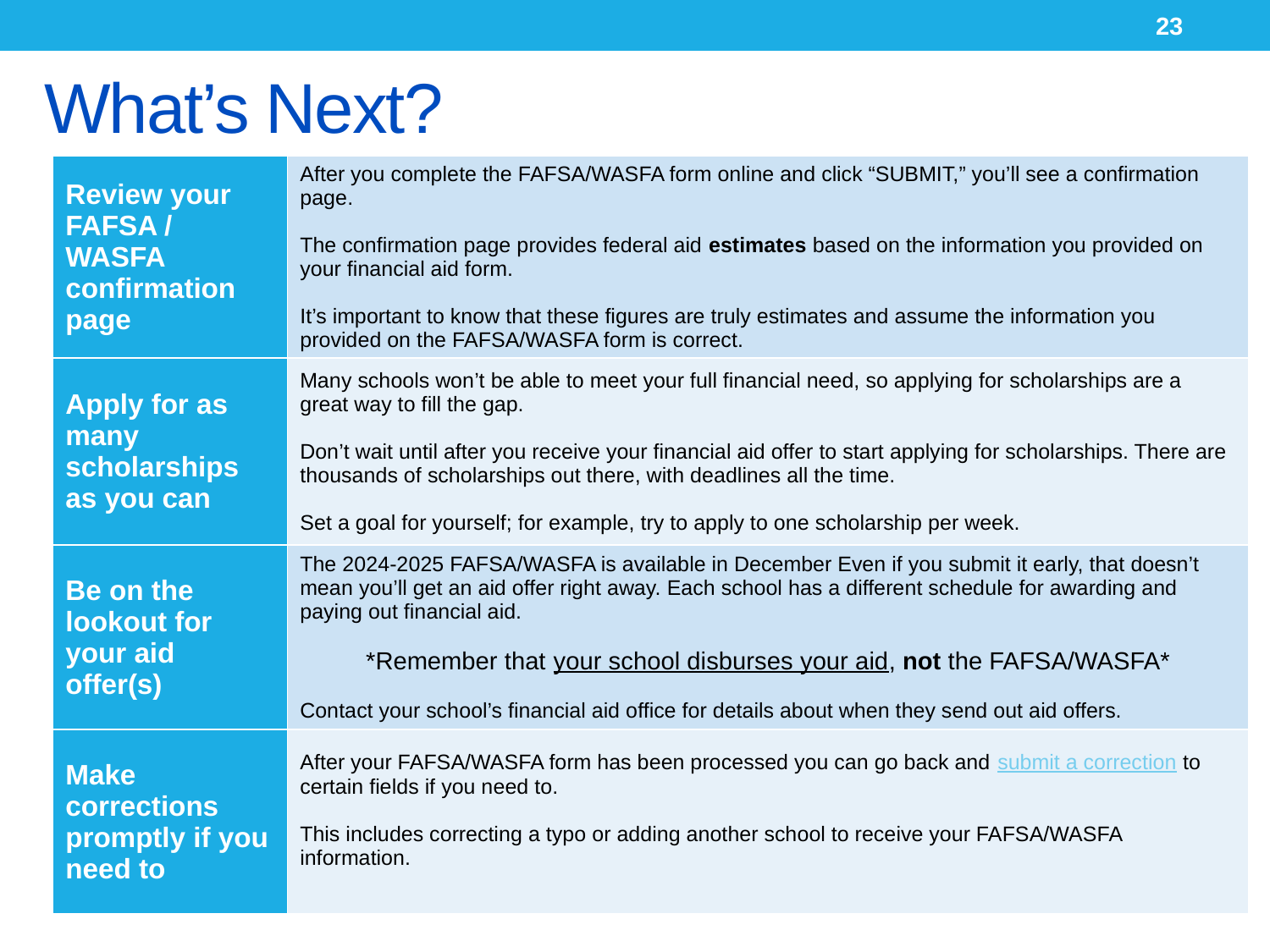

23
# What’s Next?
| Review your FAFSA / WASFA confirmation page | After you complete the FAFSA/WASFA form online and click “SUBMIT,” you’ll see a confirmation page. The confirmation page provides federal aid estimates based on the information you provided on your financial aid form. It’s important to know that these figures are truly estimates and assume the information you provided on the FAFSA/WASFA form is correct. |
| --- | --- |
| Apply for as many scholarships as you can | Many schools won’t be able to meet your full financial need, so applying for scholarships are a great way to fill the gap. Don’t wait until after you receive your financial aid offer to start applying for scholarships. There are thousands of scholarships out there, with deadlines all the time. Set a goal for yourself; for example, try to apply to one scholarship per week. |
| Be on the lookout for your aid offer(s) | The 2024-2025 FAFSA/WASFA is available in December Even if you submit it early, that doesn’t mean you’ll get an aid offer right away. Each school has a different schedule for awarding and paying out financial aid. \*Remember that your school disburses your aid, not the FAFSA/WASFA\* Contact your school’s financial aid office for details about when they send out aid offers. |
| Make corrections promptly if you need to | After your FAFSA/WASFA form has been processed you can go back and submit a correction to certain fields if you need to. This includes correcting a typo or adding another school to receive your FAFSA/WASFA information. |